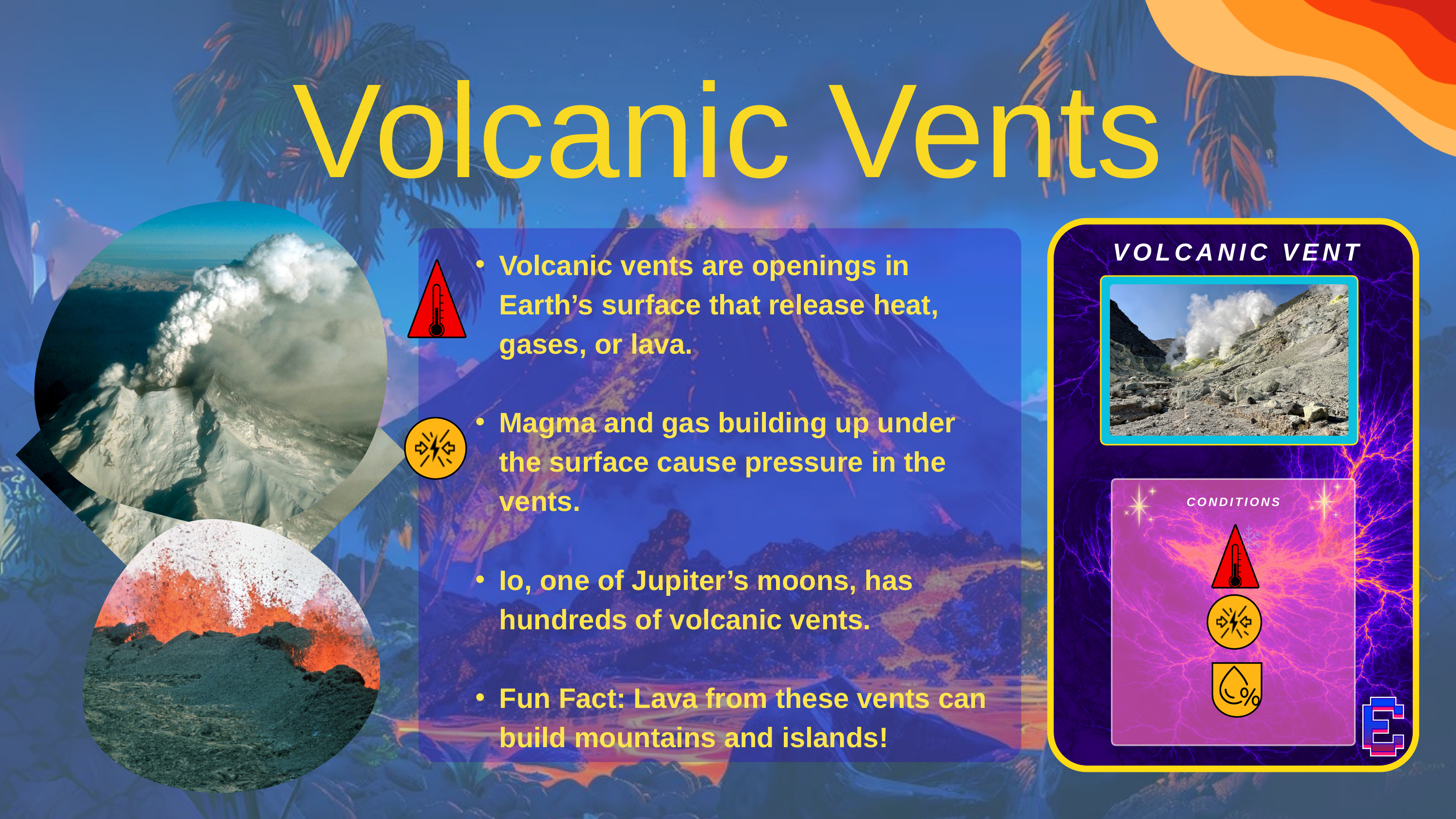

Volcanic Vents

Volcanic vents are openings in Earth’s surface that release heat, gases, or lava.

Magma and gas building up under the surface cause pressure in the vents.

Io, one of Jupiter’s moons, has hundreds of volcanic vents.

Fun Fact: Lava from these vents can build mountains and islands!
VOLCANIC VENT

CONDITIONS